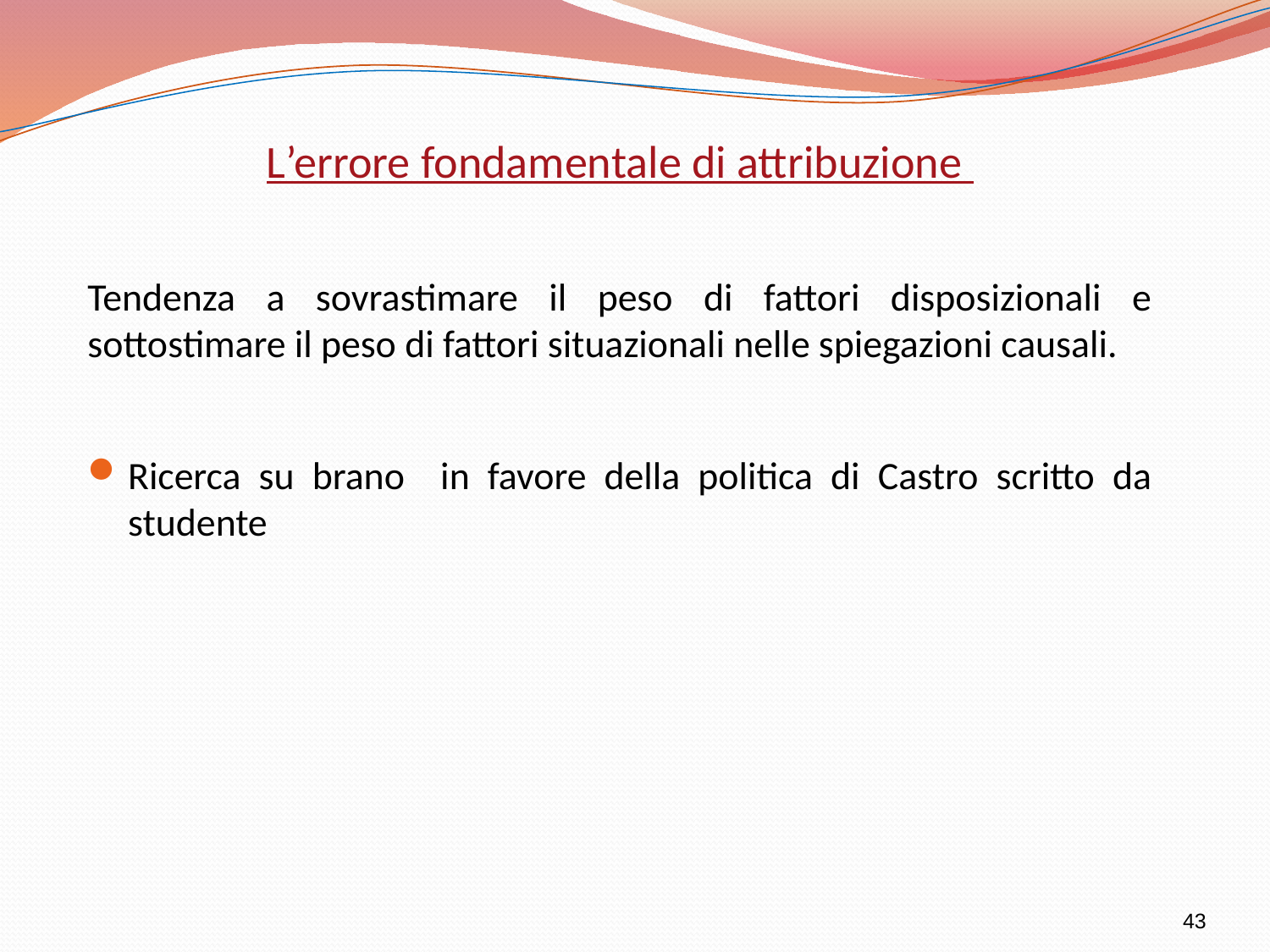

L’errore fondamentale di attribuzione

Tendenza a sovrastimare il peso di fattori disposizionali e sottostimare il peso di fattori situazionali nelle spiegazioni causali.

Ricerca su brano  in favore della politica di Castro scritto da studente

43